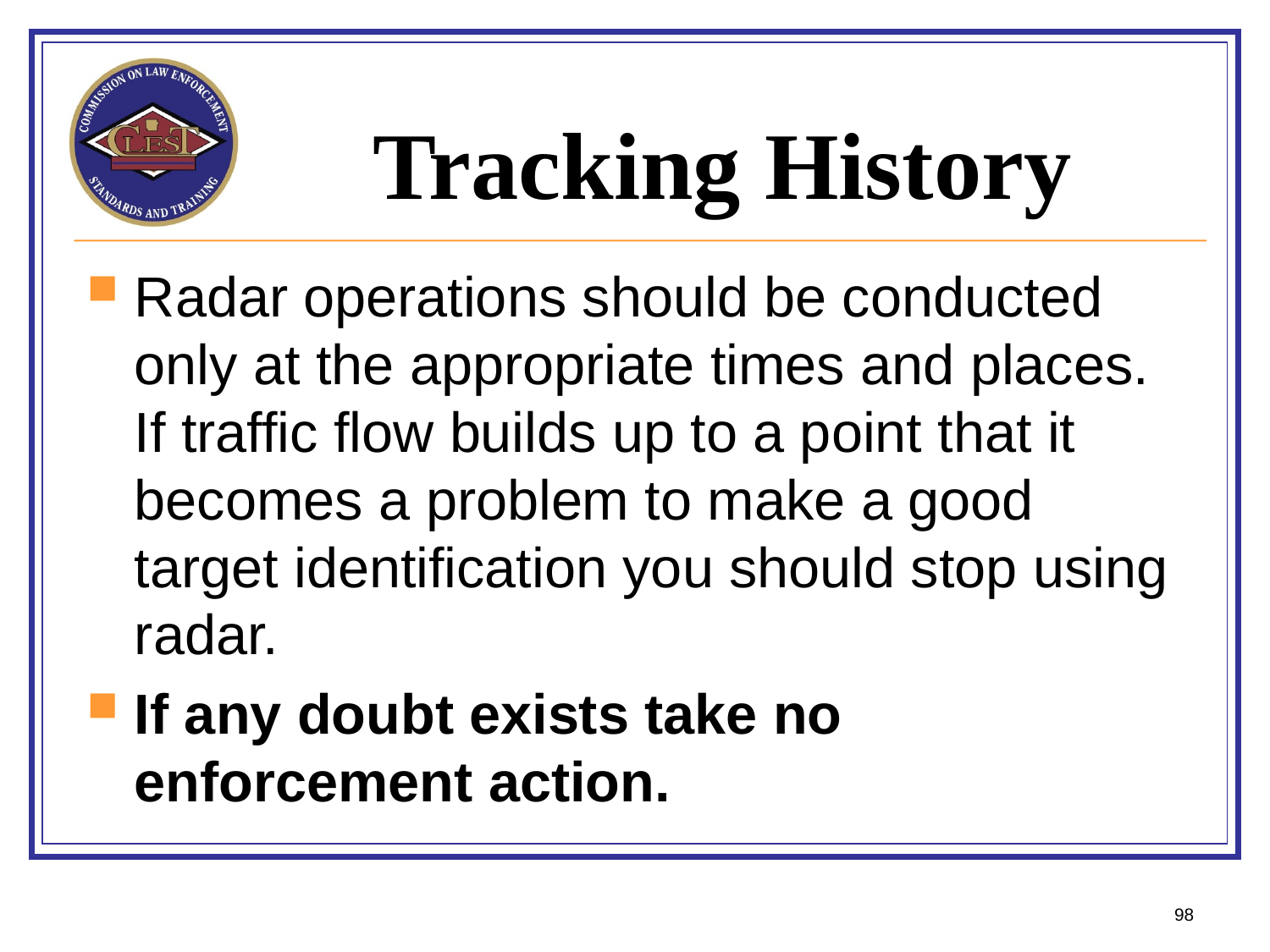

# Tracking History
Radar operations should be conducted only at the appropriate times and places. If traffic flow builds up to a point that it becomes a problem to make a good target identification you should stop using radar.
If any doubt exists take no enforcement action.
98